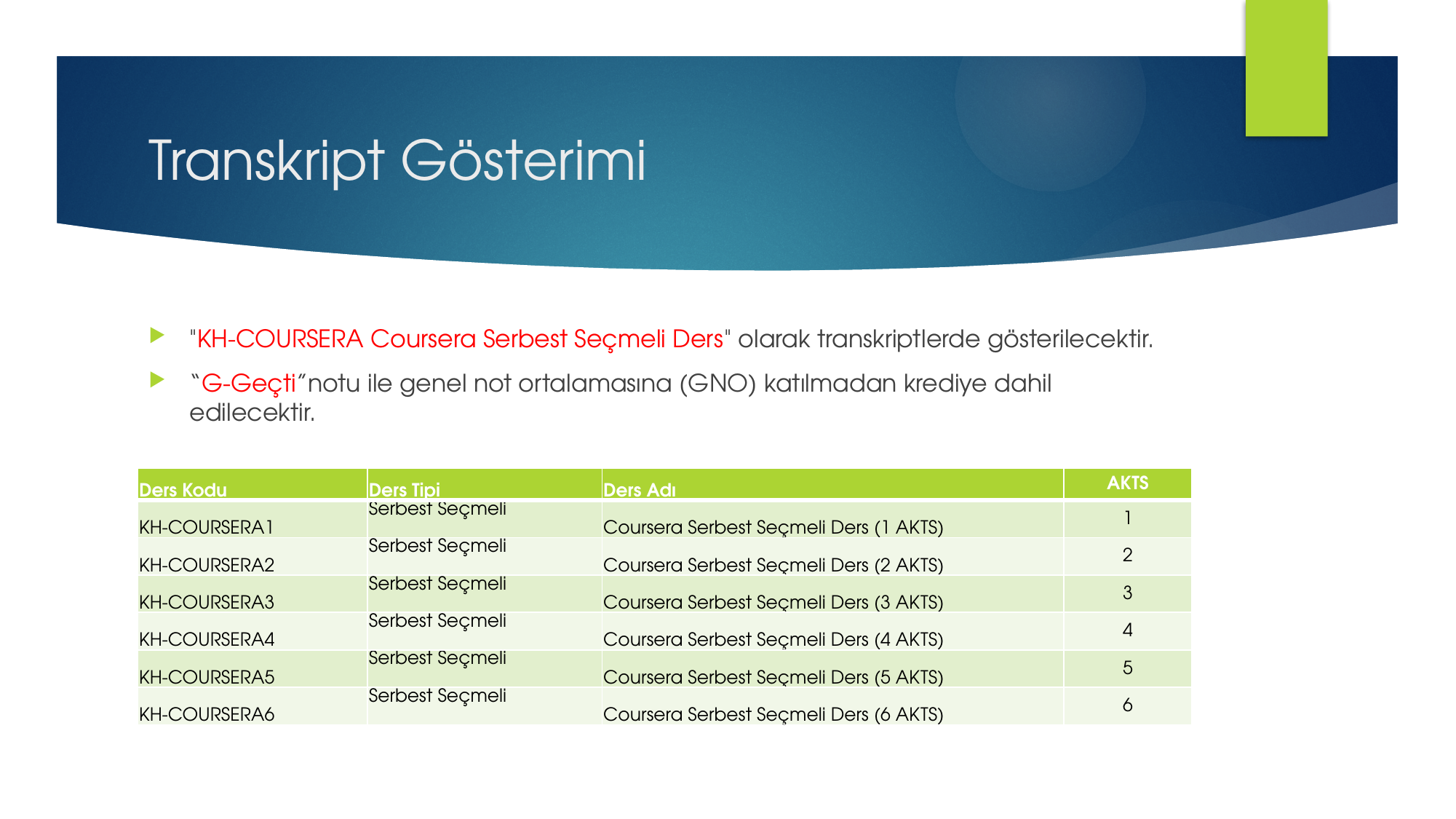

# Transkript Gösterimi
"KH-COURSERA Coursera Serbest Seçmeli Ders" olarak transkriptlerde gösterilecektir.
“G-Geçti”notu ile genel not ortalamasına (GNO) katılmadan krediye dahil edilecektir.
| Ders Kodu | Ders Tipi | Ders Adı | AKTS |
| --- | --- | --- | --- |
| KH-COURSERA1 | Serbest Seçmeli | Coursera Serbest Seçmeli Ders (1 AKTS) | 1 |
| KH-COURSERA2 | Serbest Seçmeli | Coursera Serbest Seçmeli Ders (2 AKTS) | 2 |
| KH-COURSERA3 | Serbest Seçmeli | Coursera Serbest Seçmeli Ders (3 AKTS) | 3 |
| KH-COURSERA4 | Serbest Seçmeli | Coursera Serbest Seçmeli Ders (4 AKTS) | 4 |
| KH-COURSERA5 | Serbest Seçmeli | Coursera Serbest Seçmeli Ders (5 AKTS) | 5 |
| KH-COURSERA6 | Serbest Seçmeli | Coursera Serbest Seçmeli Ders (6 AKTS) | 6 |